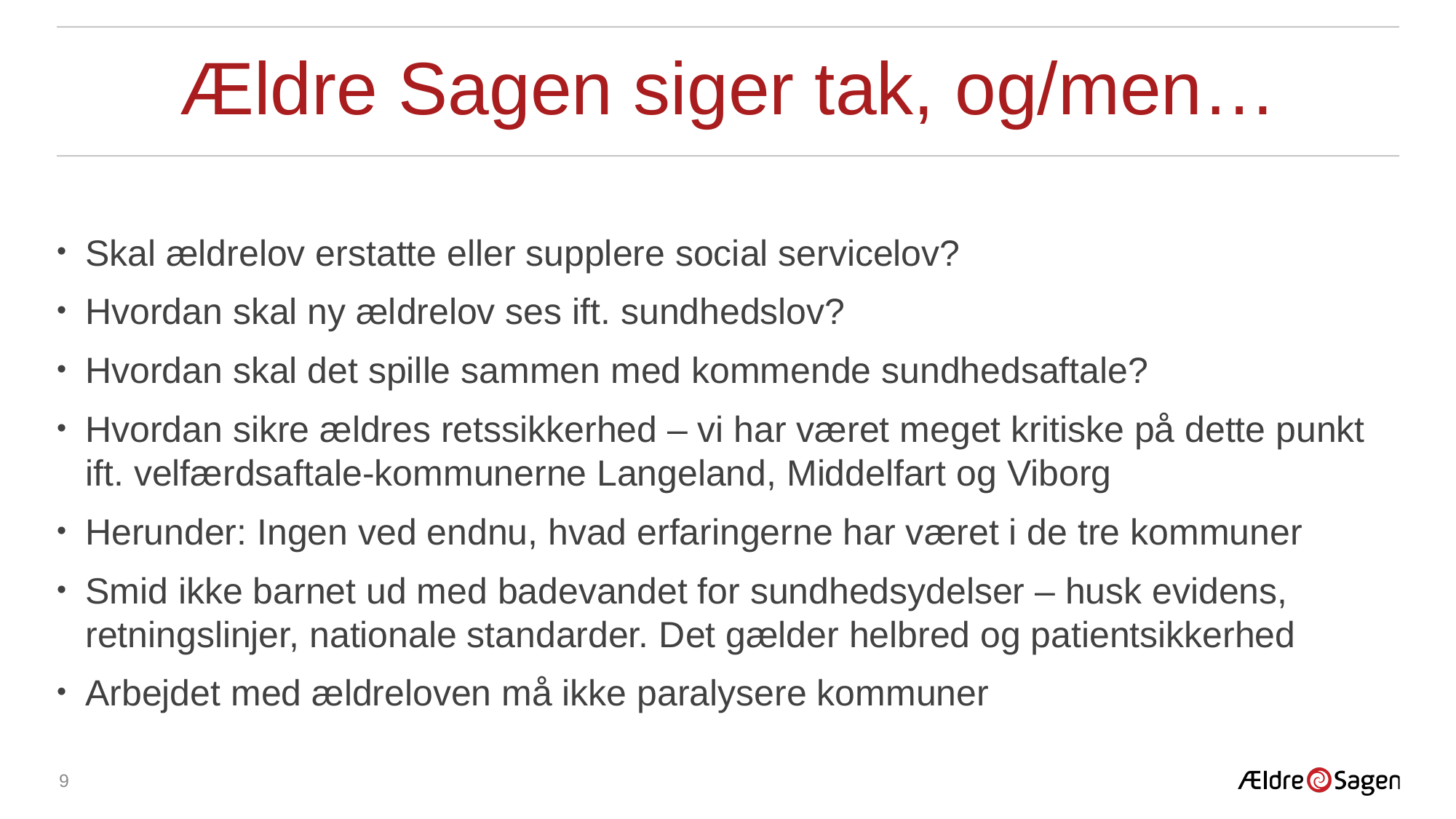

# Ældre Sagen siger tak, og/men…
Skal ældrelov erstatte eller supplere social servicelov?
Hvordan skal ny ældrelov ses ift. sundhedslov?
Hvordan skal det spille sammen med kommende sundhedsaftale?
Hvordan sikre ældres retssikkerhed – vi har været meget kritiske på dette punkt ift. velfærdsaftale-kommunerne Langeland, Middelfart og Viborg
Herunder: Ingen ved endnu, hvad erfaringerne har været i de tre kommuner
Smid ikke barnet ud med badevandet for sundhedsydelser – husk evidens, retningslinjer, nationale standarder. Det gælder helbred og patientsikkerhed
Arbejdet med ældreloven må ikke paralysere kommuner
9